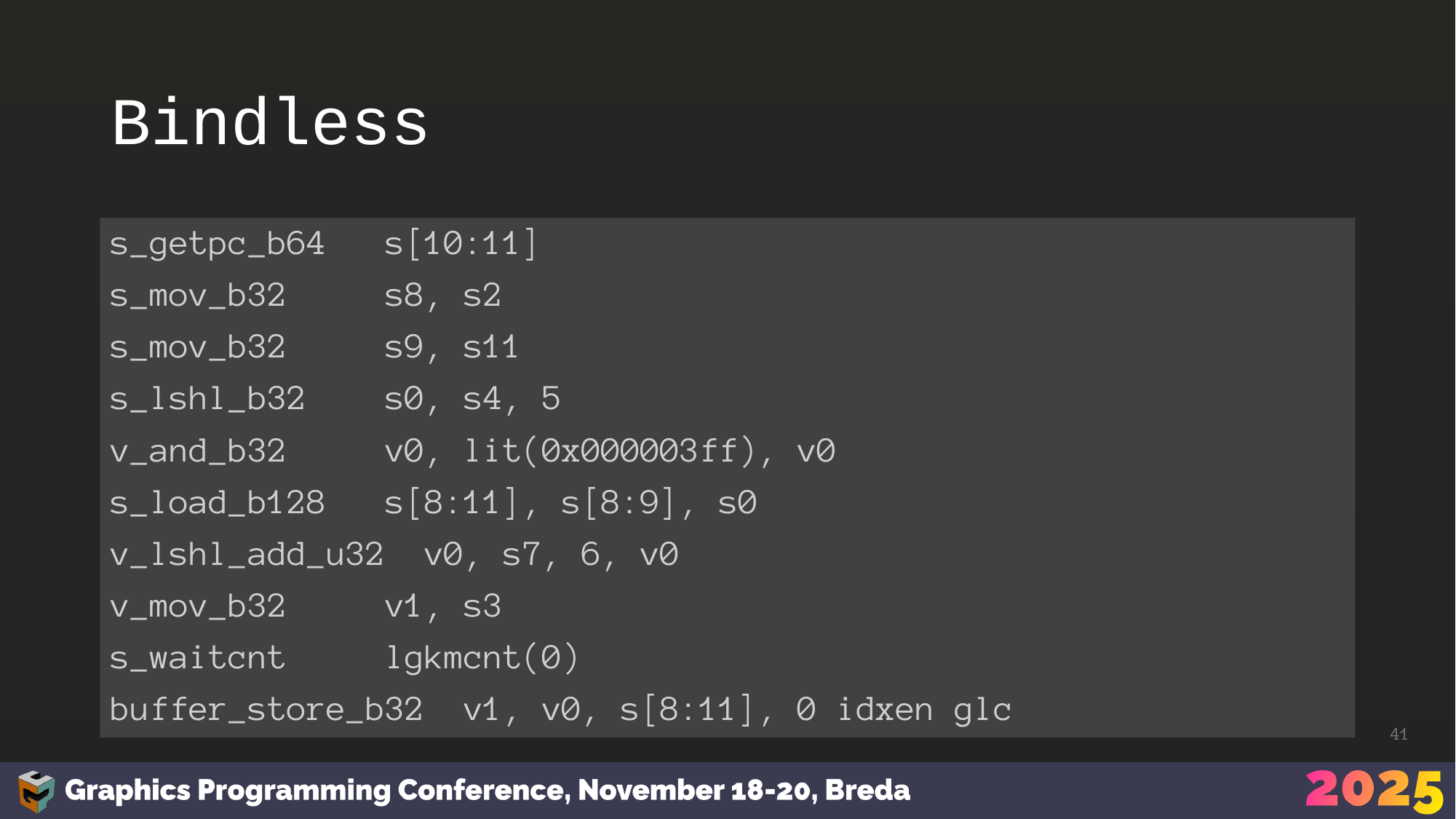

# Bindless
s_getpc_b64   s[10:11]
s_mov_b32     s8, s2
s_mov_b32     s9, s11
s_lshl_b32    s0, s4, 5
v_and_b32     v0, lit(0x000003ff), v0
s_load_b128   s[8:11], s[8:9], s0
v_lshl_add_u32  v0, s7, 6, v0
v_mov_b32     v1, s3
s_waitcnt     lgkmcnt(0)
buffer_store_b32  v1, v0, s[8:11], 0 idxen glc
41